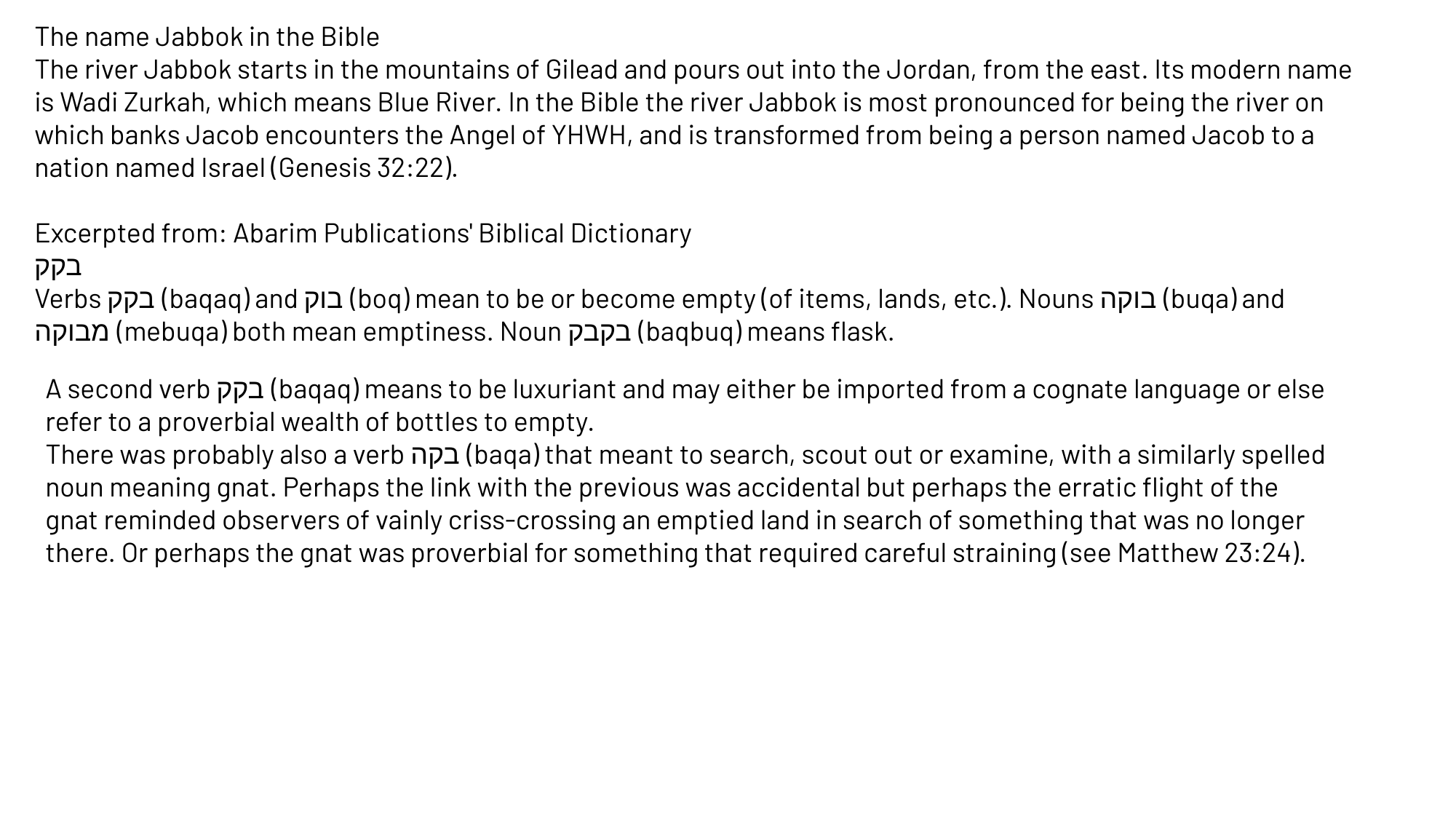

The name Jabbok in the Bible
The river Jabbok starts in the mountains of Gilead and pours out into the Jordan, from the east. Its modern name is Wadi Zurkah, which means Blue River. In the Bible the river Jabbok is most pronounced for being the river on which banks Jacob encounters the Angel of YHWH, and is transformed from being a person named Jacob to a nation named Israel (Genesis 32:22).

Excerpted from: Abarim Publications' Biblical Dictionary
בקק
Verbs בקק (baqaq) and בוק (boq) mean to be or become empty (of items, lands, etc.). Nouns בוקה (buqa) and מבוקה (mebuqa) both mean emptiness. Noun בקבק (baqbuq) means flask.
A second verb בקק (baqaq) means to be luxuriant and may either be imported from a cognate language or else refer to a proverbial wealth of bottles to empty.
There was probably also a verb בקה (baqa) that meant to search, scout out or examine, with a similarly spelled noun meaning gnat. Perhaps the link with the previous was accidental but perhaps the erratic flight of the gnat reminded observers of vainly criss-crossing an emptied land in search of something that was no longer there. Or perhaps the gnat was proverbial for something that required careful straining (see Matthew 23:24).